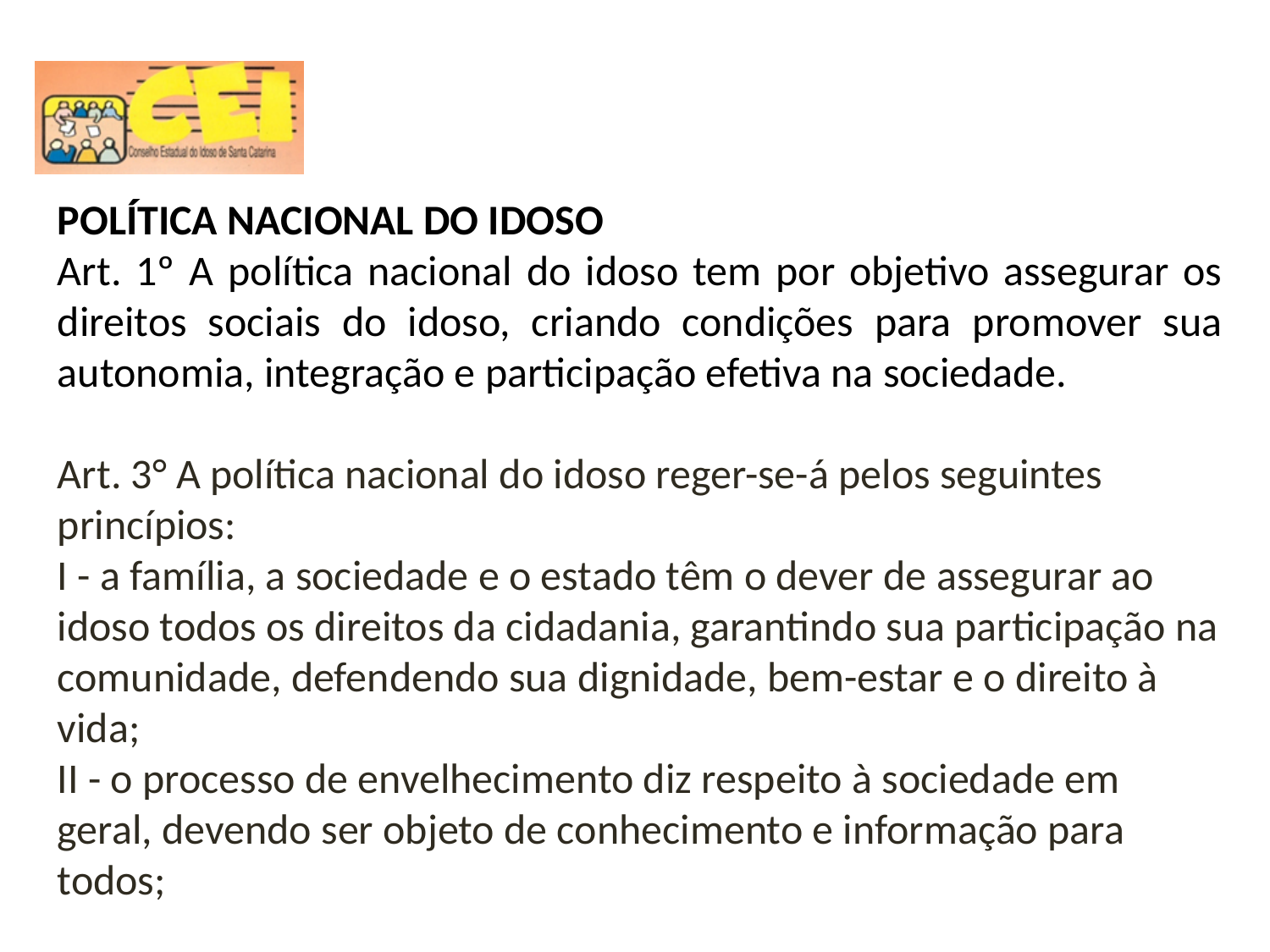

POLÍTICA NACIONAL DO IDOSO
Art. 1º A política nacional do idoso tem por objetivo assegurar os direitos sociais do idoso, criando condições para promover sua autonomia, integração e participação efetiva na sociedade.

Art. 3° A política nacional do idoso reger-se-á pelos seguintes princípios:
I - a família, a sociedade e o estado têm o dever de assegurar ao idoso todos os direitos da cidadania, garantindo sua participação na comunidade, defendendo sua dignidade, bem-estar e o direito à vida;
II - o processo de envelhecimento diz respeito à sociedade em geral, devendo ser objeto de conhecimento e informação para todos;